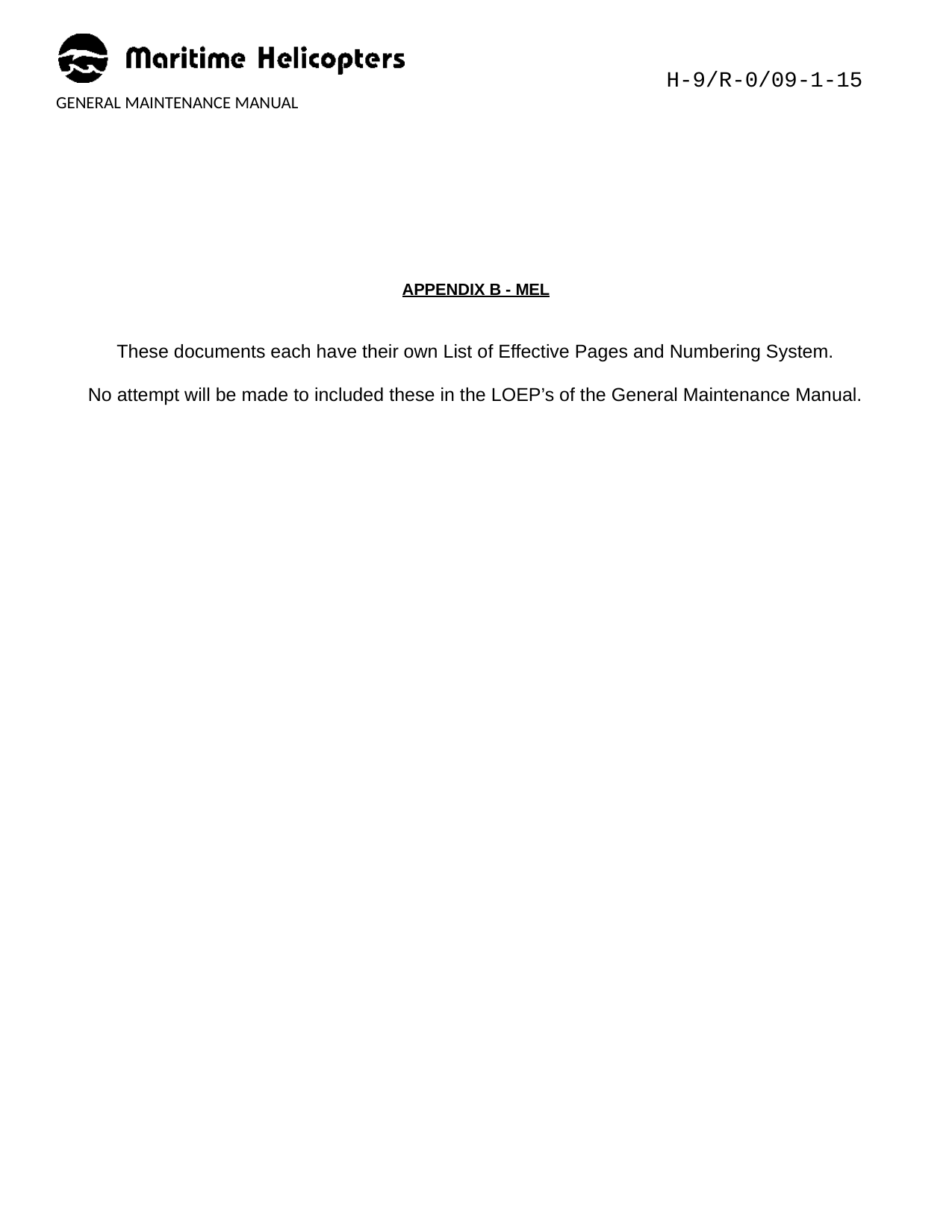

H-9/R-0/09-1-15
GENERAL MAINTENANCE MANUAL
APPENDIX B - MEL

These documents each have their own List of Effective Pages and Numbering System.

No attempt will be made to included these in the LOEP’s of the General Maintenance Manual.